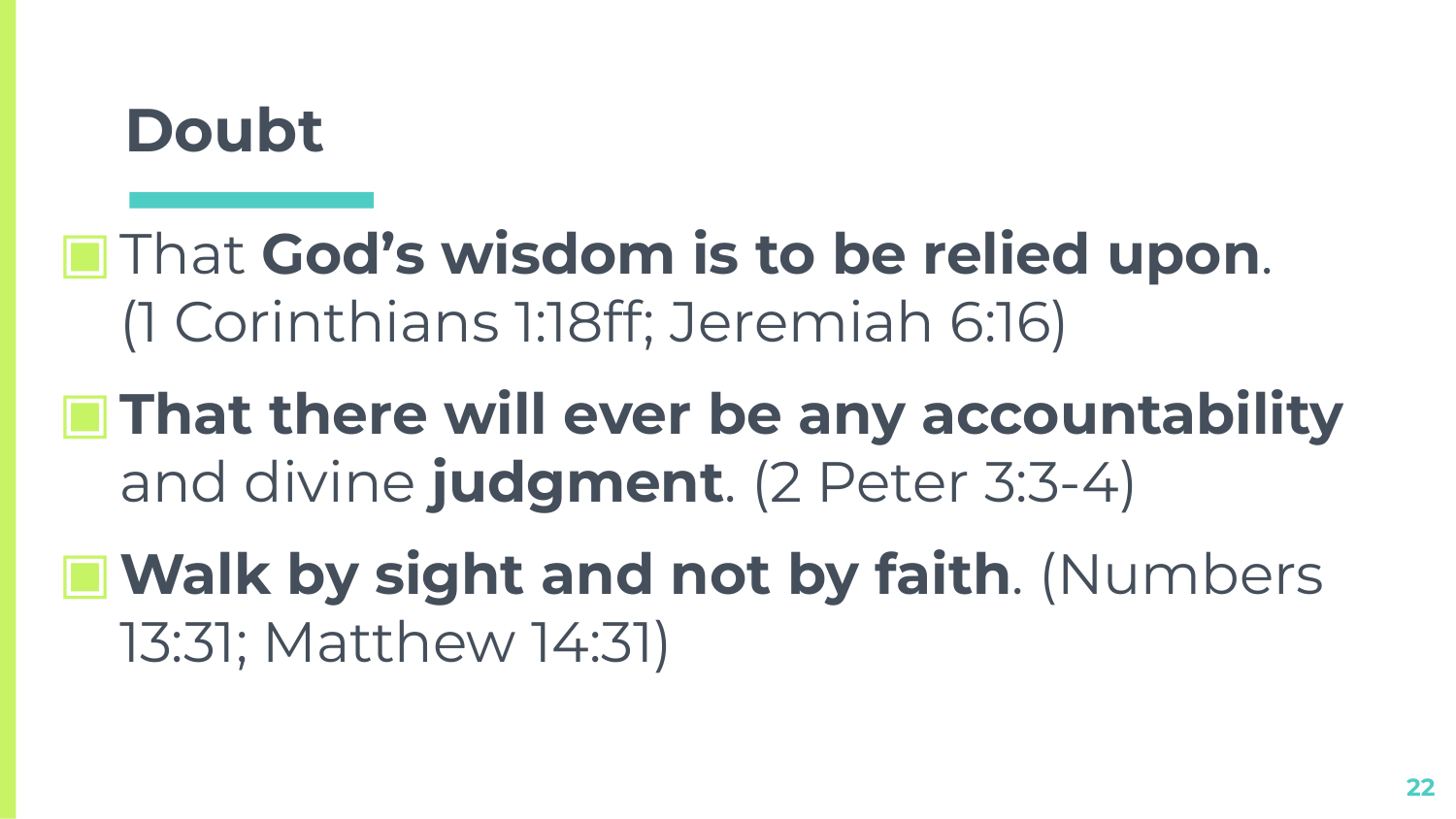

# Doubt
That God’s wisdom is to be relied upon.
(1 Corinthians 1:18ff; Jeremiah 6:16)
That there will ever be any accountability and divine judgment. (2 Peter 3:3-4)
Walk by sight and not by faith. (Numbers 13:31; Matthew 14:31)
22